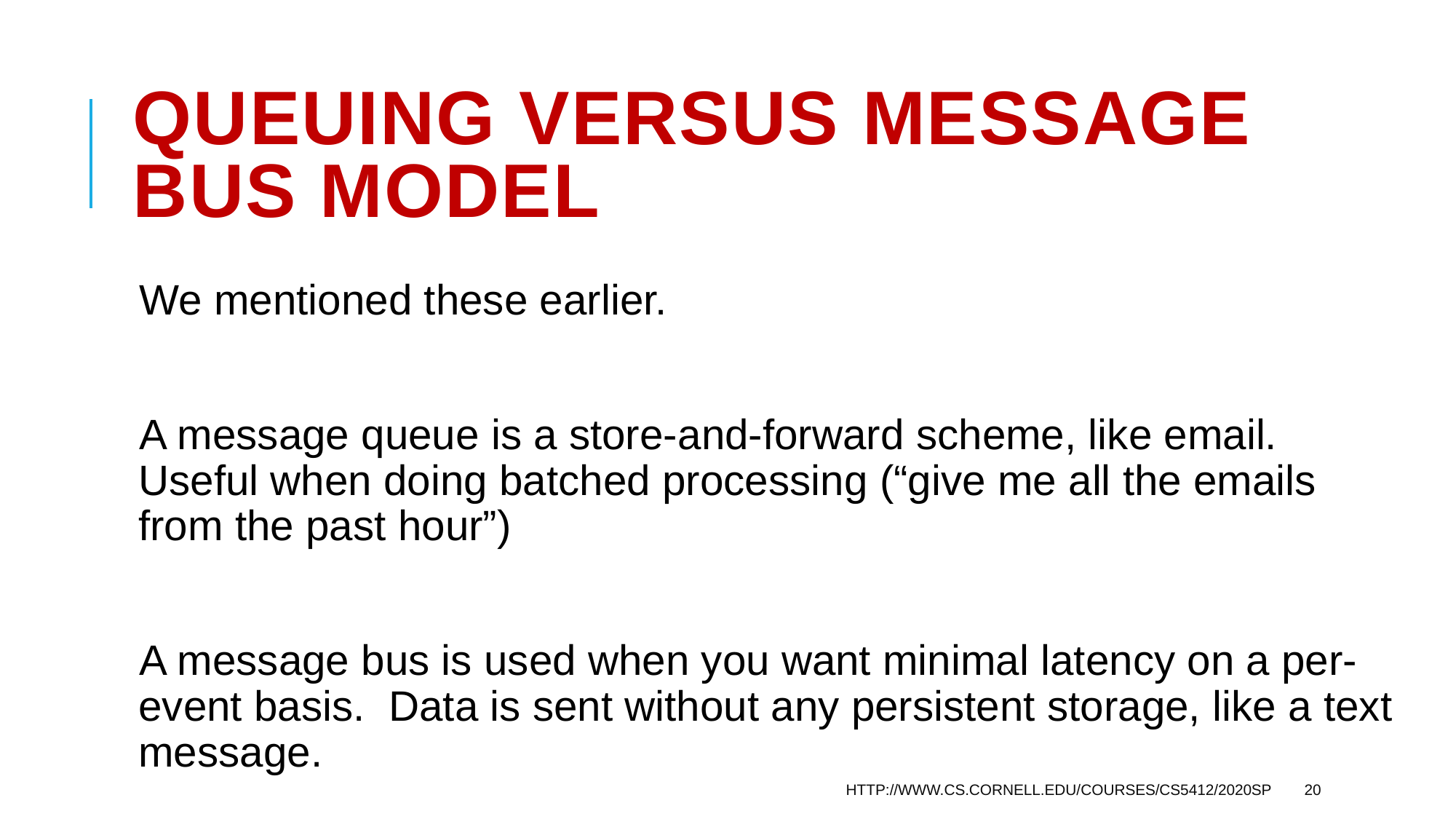

# Queuing versus message bus model
We mentioned these earlier.

A message queue is a store-and-forward scheme, like email.  Useful when doing batched processing (“give me all the emails from the past hour”)

A message bus is used when you want minimal latency on a per-event basis.  Data is sent without any persistent storage, like a text message.
http://www.cs.cornell.edu/courses/cs5412/2020sp
20